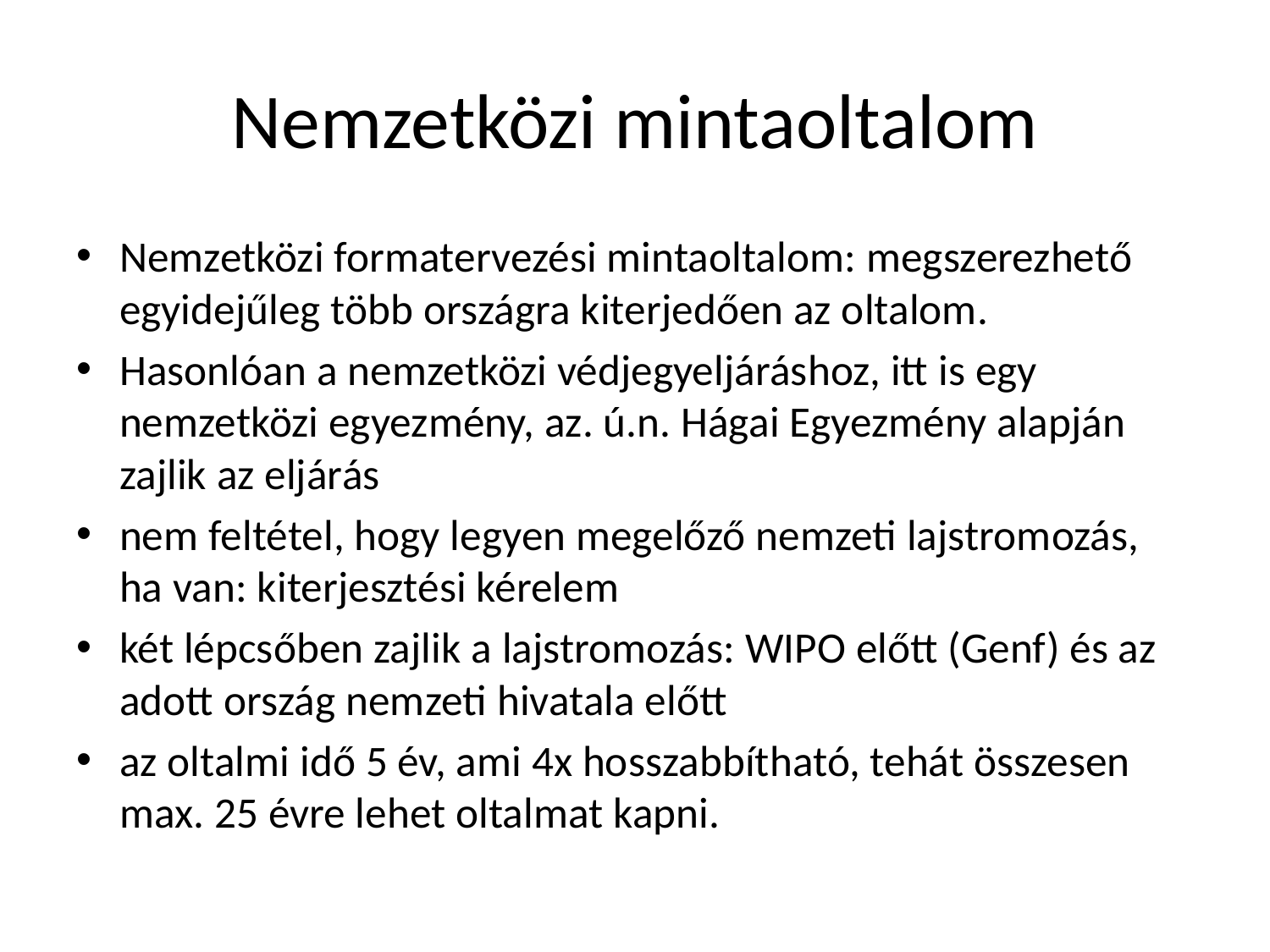

# Nemzetközi mintaoltalom
Nemzetközi formatervezési mintaoltalom: megszerezhető egyidejűleg több országra kiterjedően az oltalom.
Hasonlóan a nemzetközi védjegyeljáráshoz, itt is egy nemzetközi egyezmény, az. ú.n. Hágai Egyezmény alapján zajlik az eljárás
nem feltétel, hogy legyen megelőző nemzeti lajstromozás, ha van: kiterjesztési kérelem
két lépcsőben zajlik a lajstromozás: WIPO előtt (Genf) és az adott ország nemzeti hivatala előtt
az oltalmi idő 5 év, ami 4x hosszabbítható, tehát összesen max. 25 évre lehet oltalmat kapni.